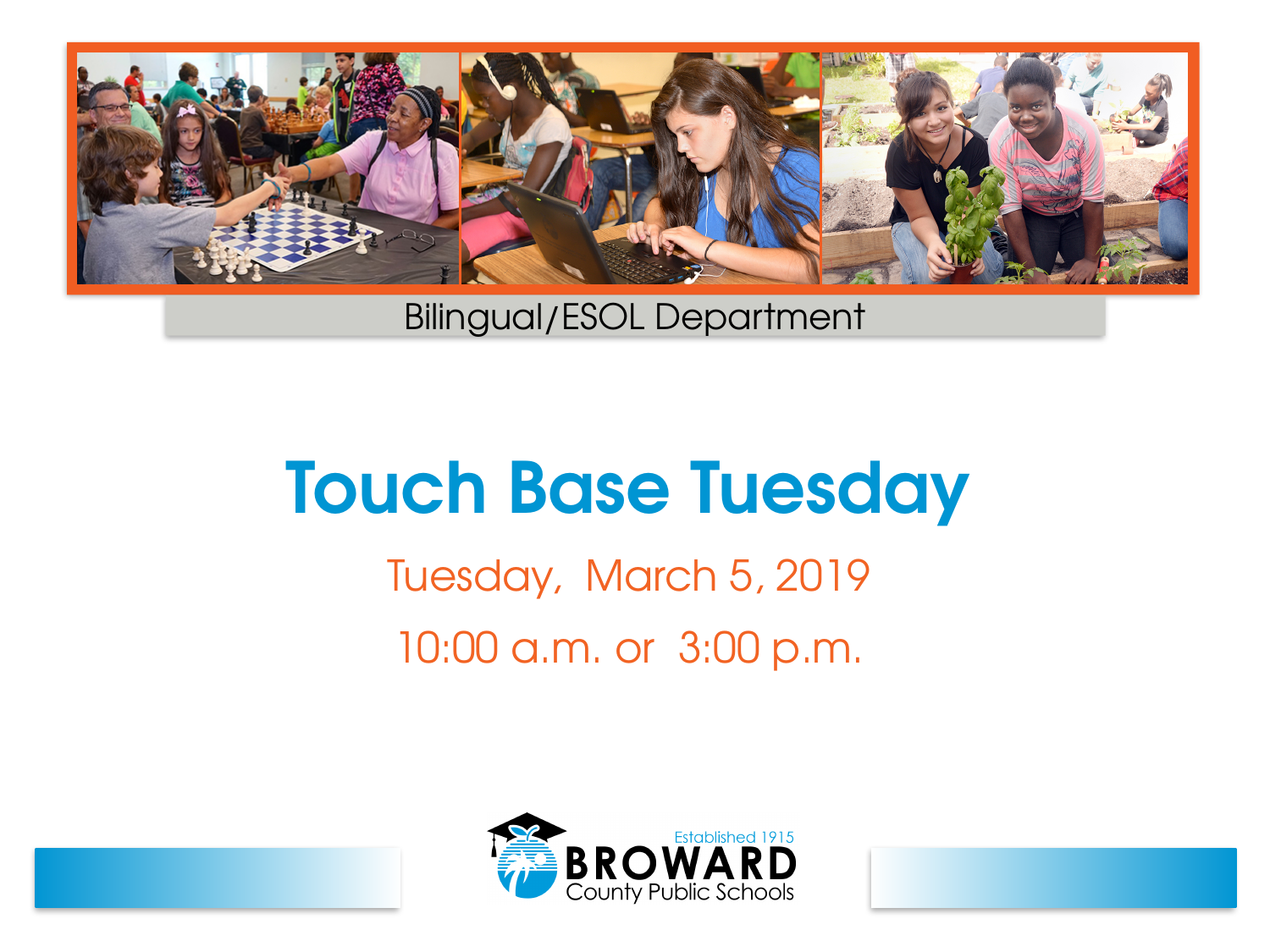

Bilingual/ESOL Department
Touch Base Tuesday
Tuesday,  March 5, 2019
10:00 a.m. or  3:00 p.m.